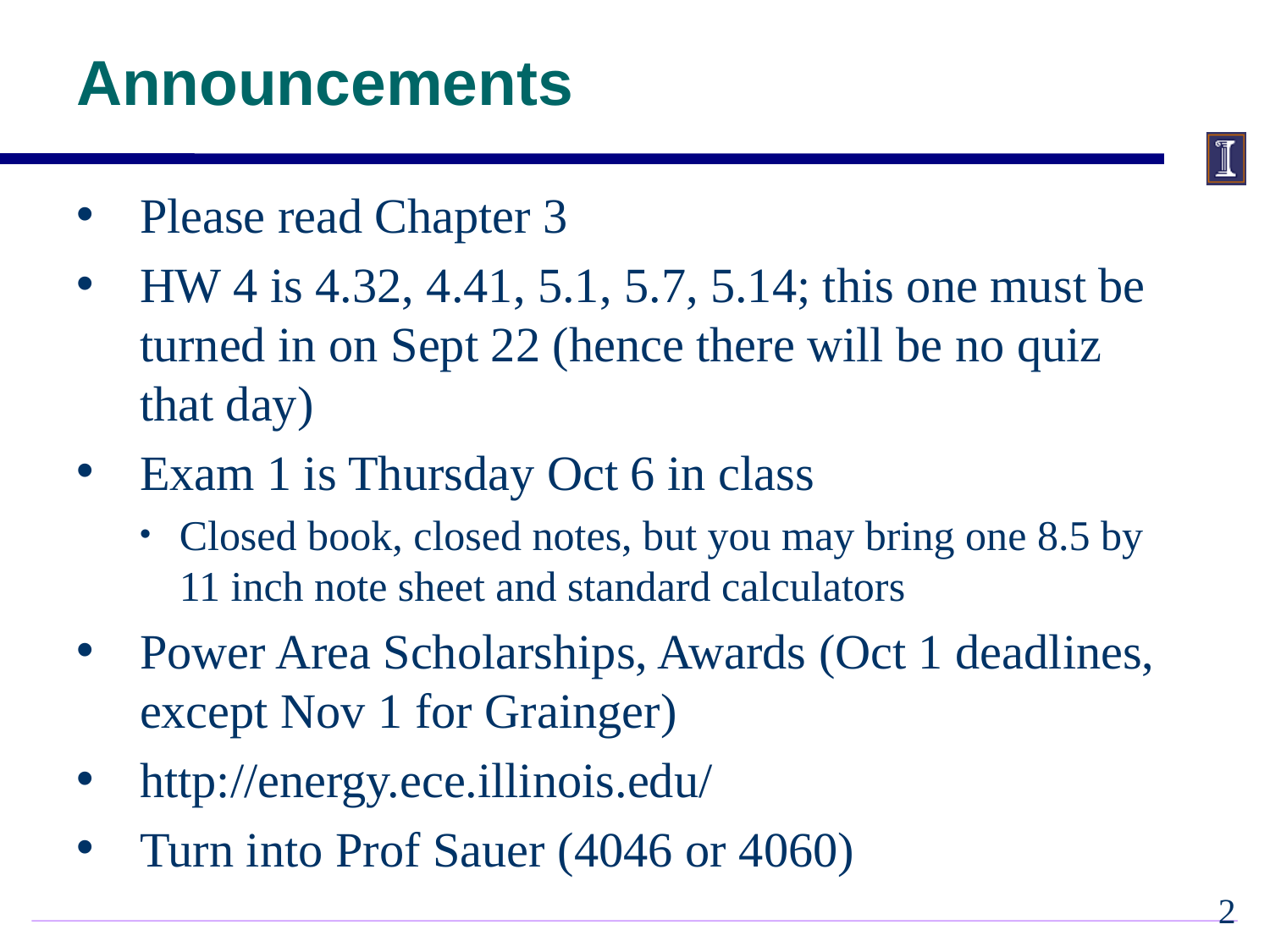

# Announcements
Please read Chapter 3
HW 4 is 4.32, 4.41, 5.1, 5.7, 5.14; this one must be turned in on Sept 22 (hence there will be no quiz that day)
Exam 1 is Thursday Oct 6 in class
Closed book, closed notes, but you may bring one 8.5 by 11 inch note sheet and standard calculators
Power Area Scholarships, Awards (Oct 1 deadlines, except Nov 1 for Grainger)
http://energy.ece.illinois.edu/
Turn into Prof Sauer (4046 or 4060)

2